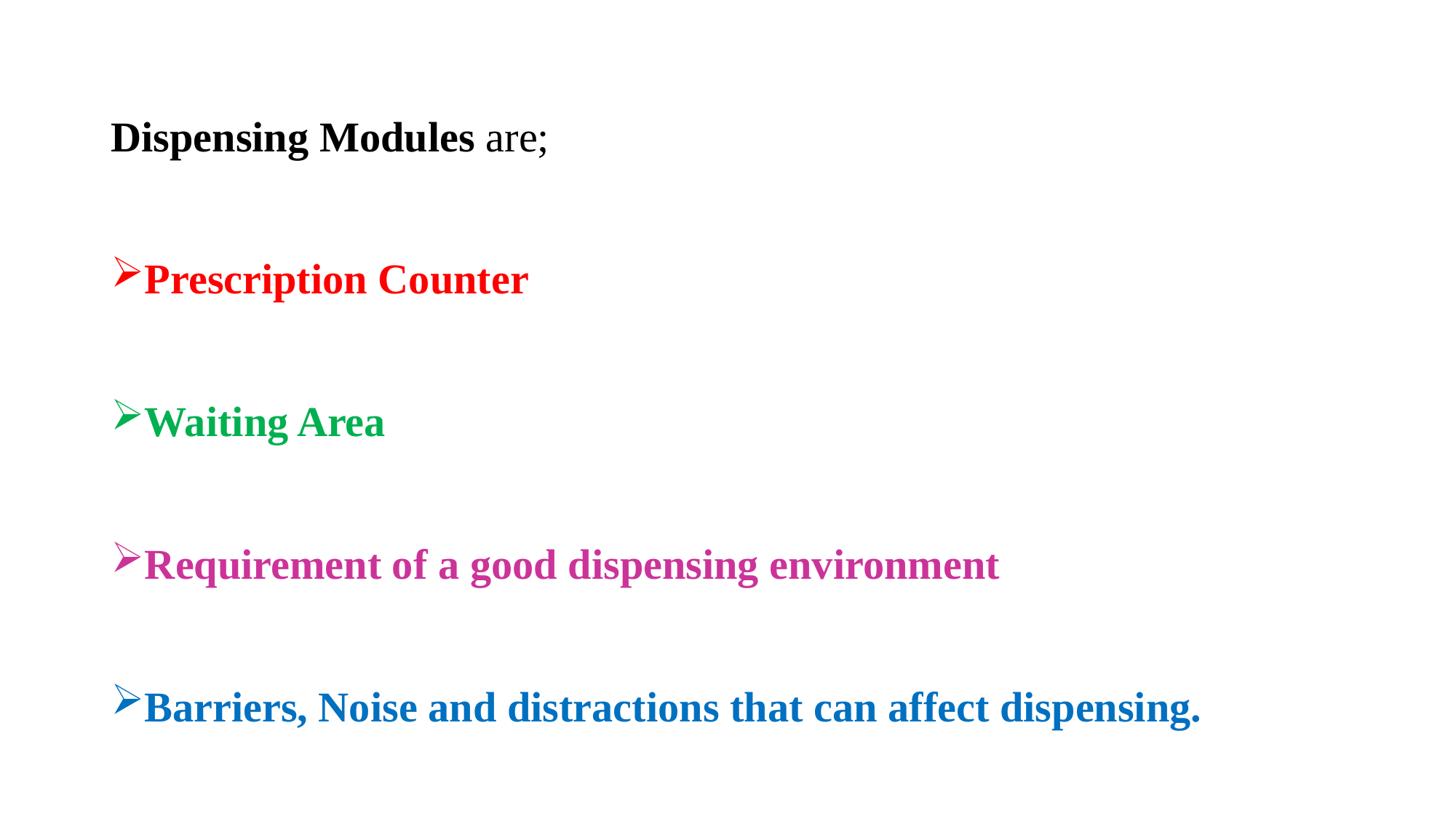

Dispensing Modules are;
Prescription Counter
Waiting Area
Requirement of a good dispensing environment
Barriers, Noise and distractions that can affect dispensing.